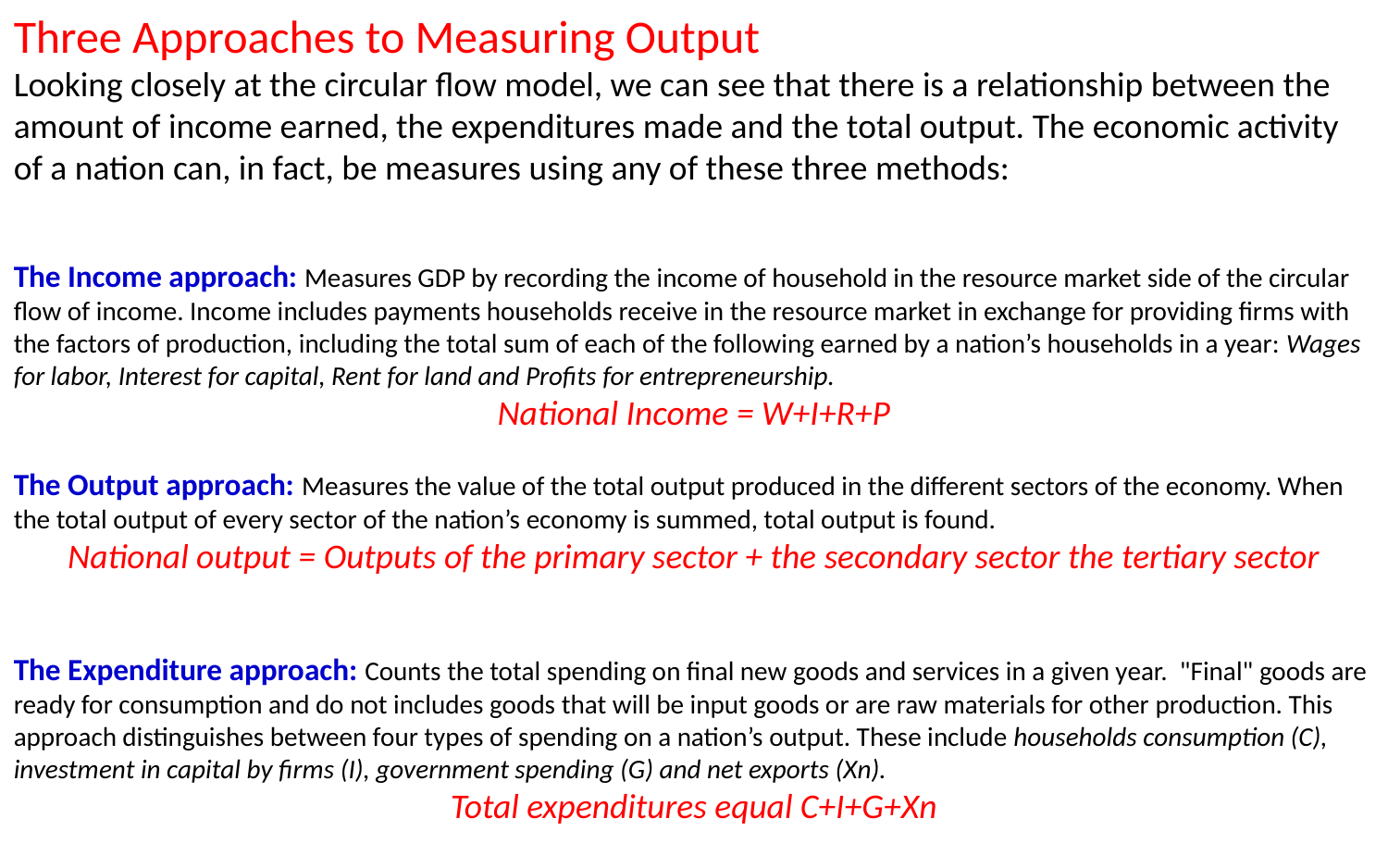

Three Approaches to Measuring Output
Looking closely at the circular flow model, we can see that there is a relationship between the amount of income earned, the expenditures made and the total output. The economic activity of a nation can, in fact, be measures using any of these three methods:

The Income approach: Measures GDP by recording the income of household in the resource market side of the circular flow of income. Income includes payments households receive in the resource market in exchange for providing firms with the factors of production, including the total sum of each of the following earned by a nation’s households in a year: Wages for labor, Interest for capital, Rent for land and Profits for entrepreneurship.
National Income = W+I+R+P

The Output approach: Measures the value of the total output produced in the different sectors of the economy. When the total output of every sector of the nation’s economy is summed, total output is found.
National output = Outputs of the primary sector + the secondary sector the tertiary sector

The Expenditure approach: Counts the total spending on final new goods and services in a given year.  "Final" goods are ready for consumption and do not includes goods that will be input goods or are raw materials for other production. This approach distinguishes between four types of spending on a nation’s output. These include households consumption (C), investment in capital by firms (I), government spending (G) and net exports (Xn).
Total expenditures equal C+I+G+Xn